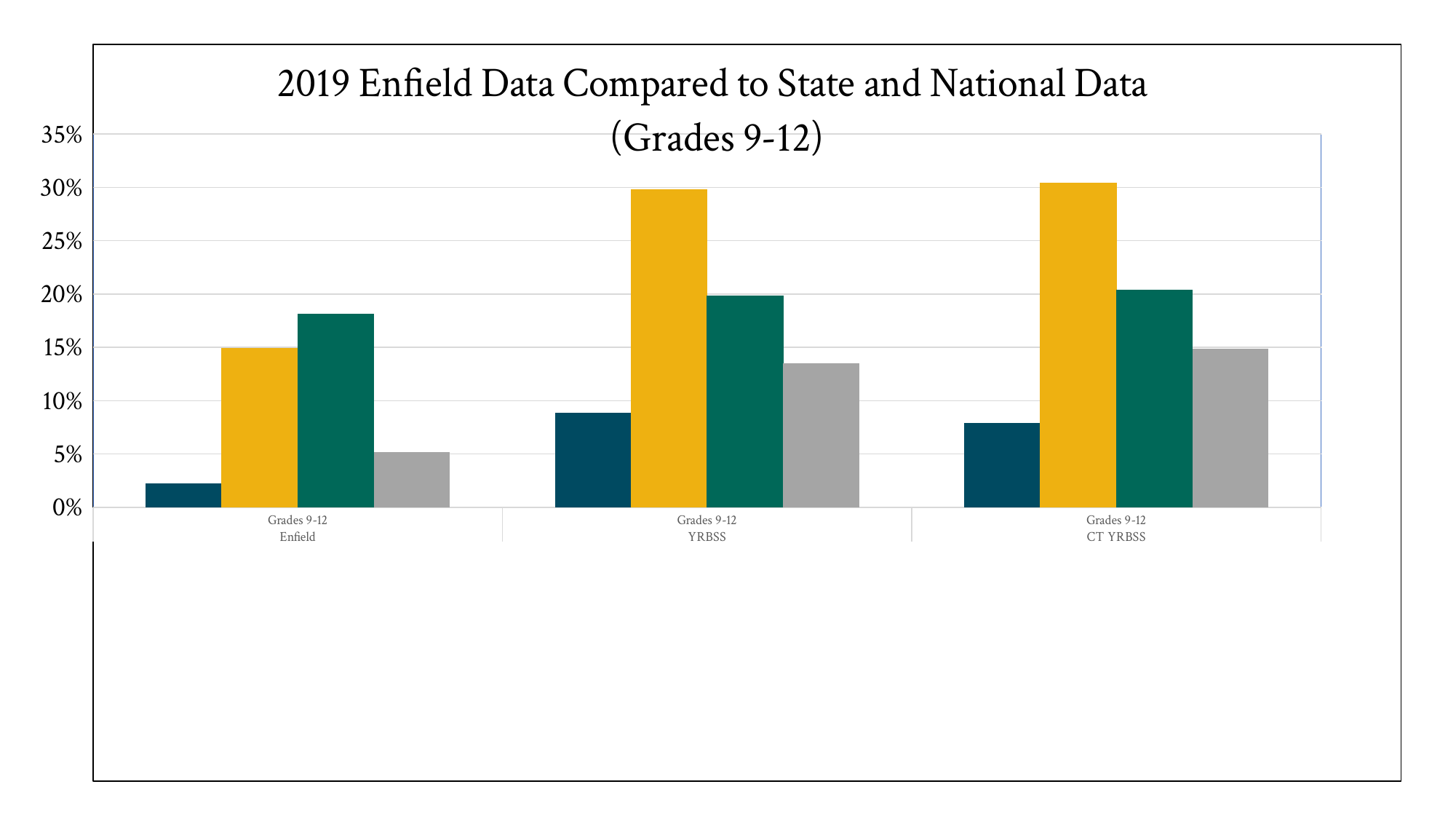

### Chart: 2019 Enfield Data Compared to State and National Data
 (Grades 9-12)

| Category | Past Month Cigarette Use | Past Month Alcohol Use | Past Month Marijuana Use | Past Month Binge Drinking |
|---|---|---|---|---|
| Grades 9-12 | 0.022 | 0.149 | 0.181 | 0.052 |
| Grades 9-12 | 0.088 | 0.298 | 0.198 | 0.135 |
| Grades 9-12 | 0.079 | 0.304 | 0.204 | 0.149 |